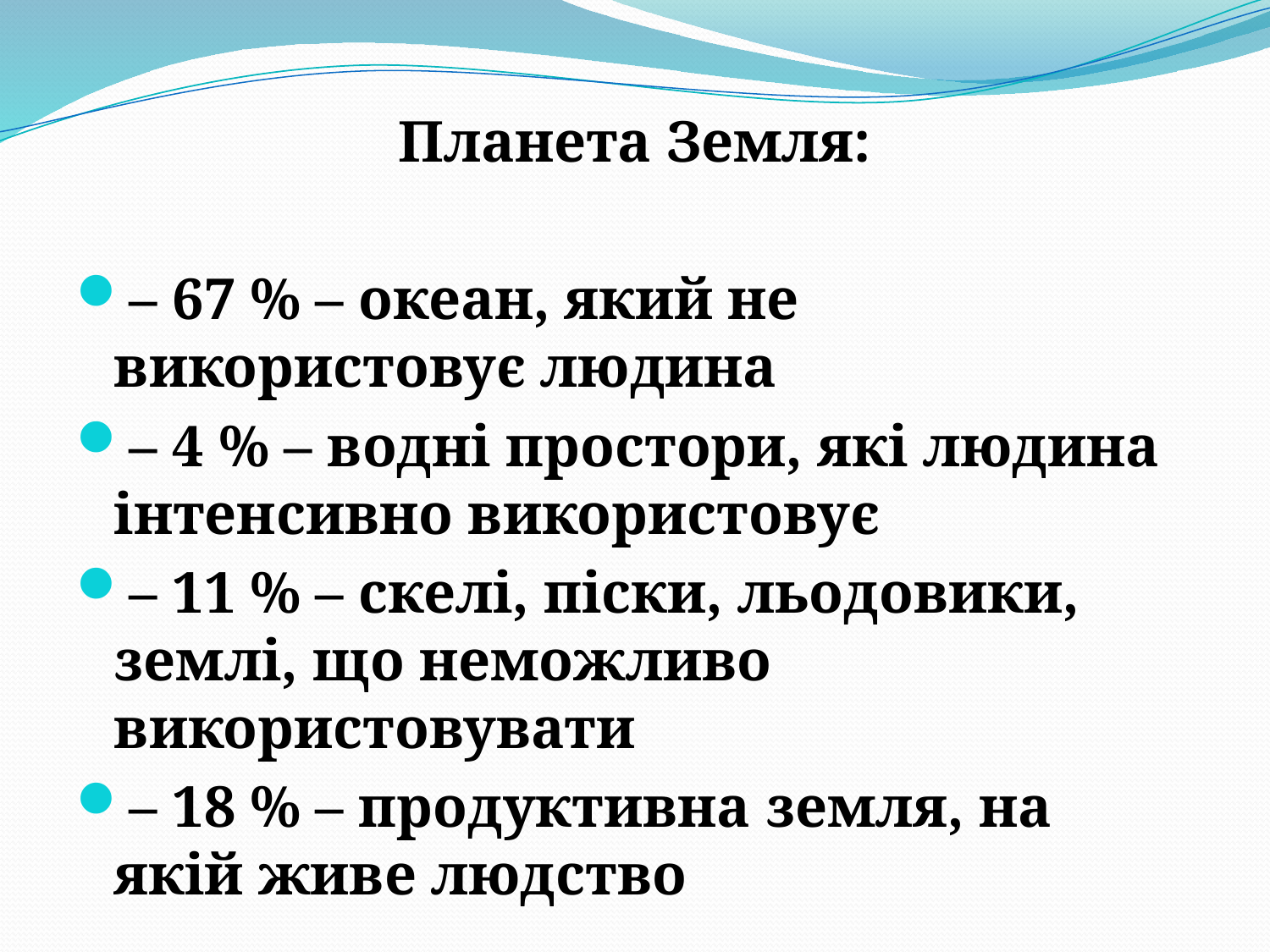

#
Планета Земля:

– 67 % – океан, який не використовує людина
– 4 % – водні простори, які людина інтенсивно використовує
– 11 % – скелі, піски, льодовики, землі, що неможливо використовувати
– 18 % – продуктивна земля, на якій живе людство